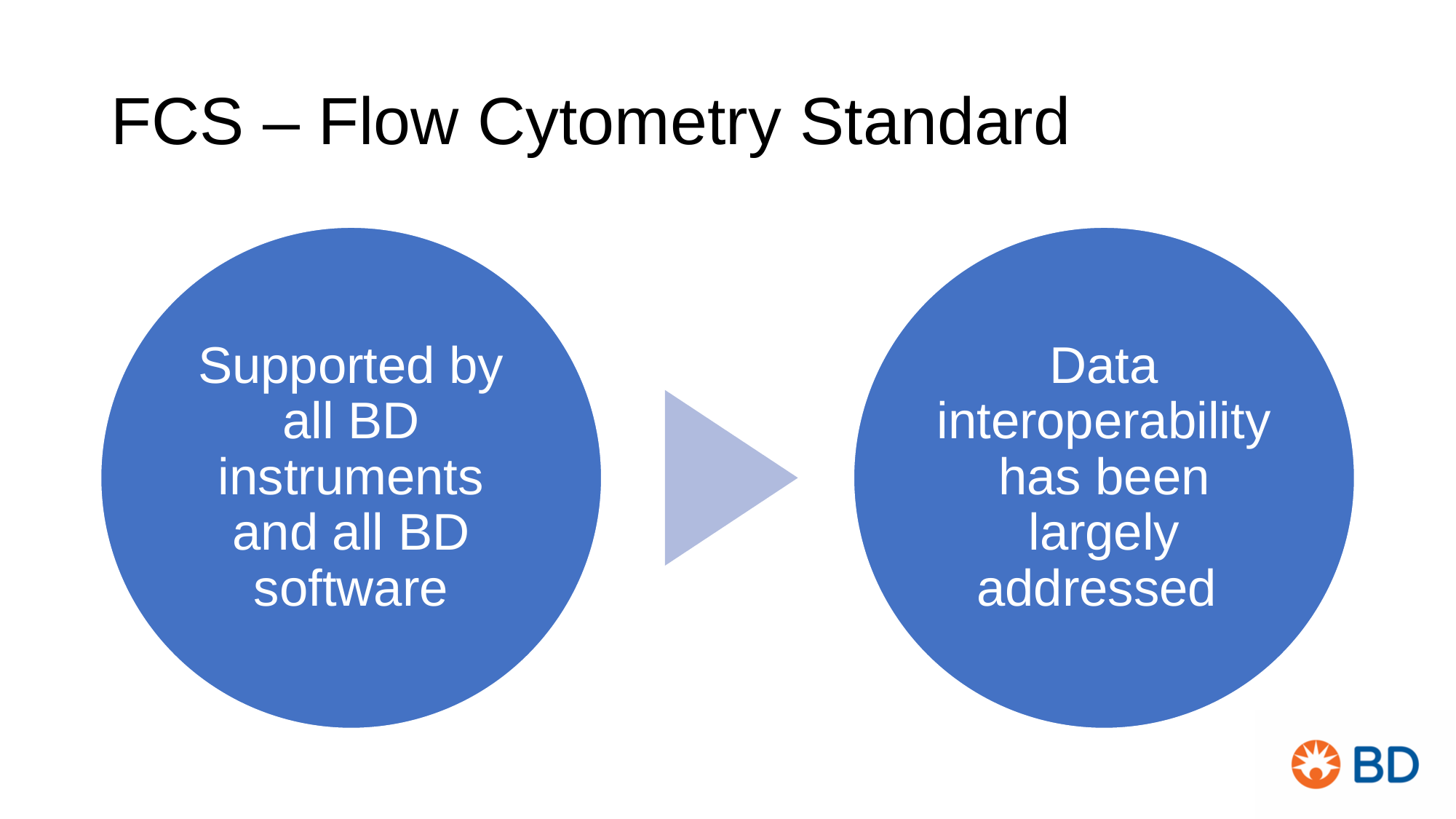

# FCS – Flow Cytometry Standard
Supported by all BD instruments and all BD software
Data interoperability has been largely addressed